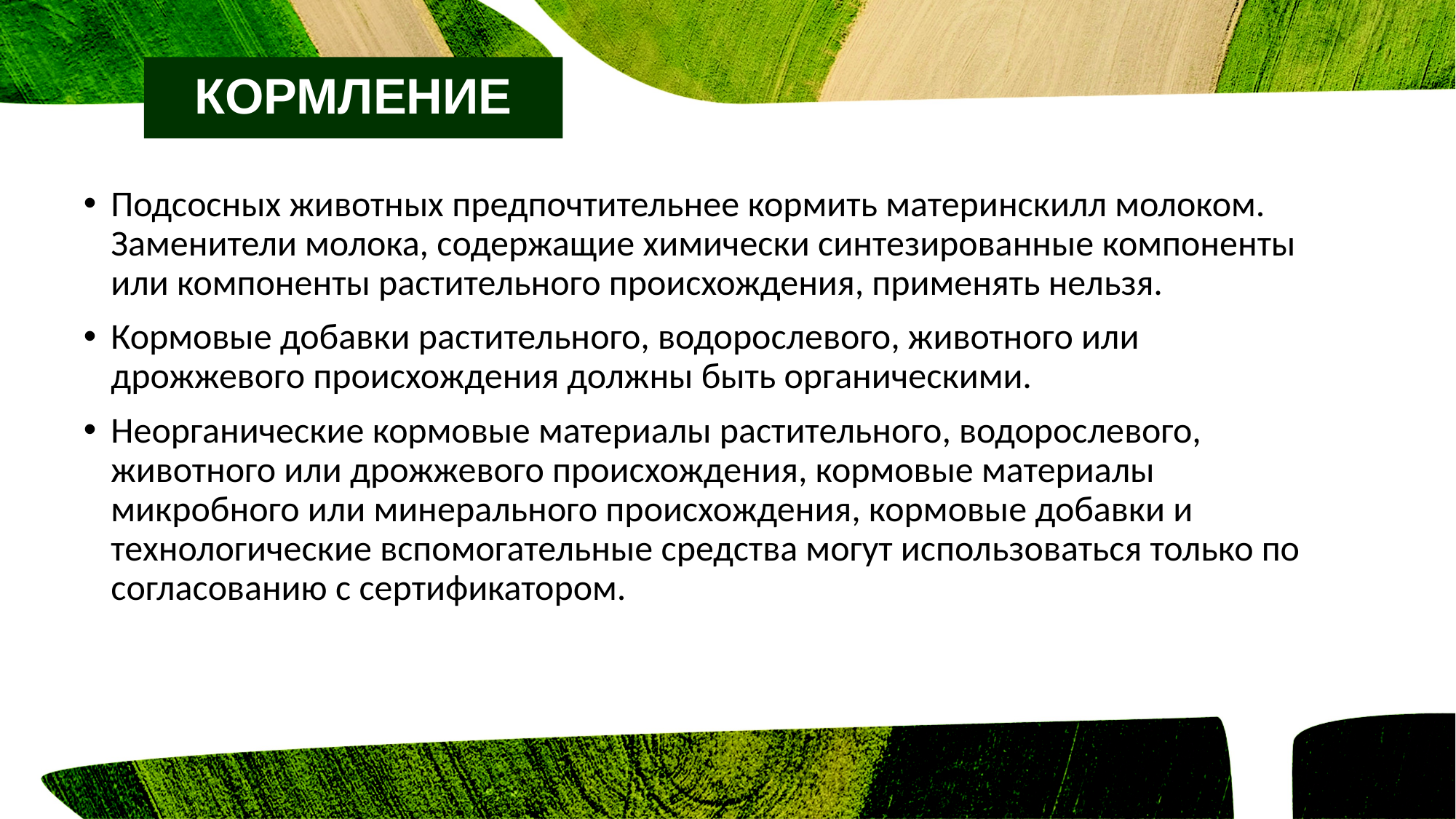

КОРМЛЕНИЕ
Подсосных животных предпочтительнее кормить материнскилл молоком.
Заменители молока, содержащие химически синтезированные компоненты или компоненты растительного происхождения, применять нельзя.
Кормовые добавки растительного, водорослевого, животного или дрожжевого происхождения должны быть органическими.
Неорганические кормовые материалы растительного, водорослевого, животного или дрожжевого происхождения, кормовые материалы микробного или минерального происхождения, кормовые добавки и технологические вспомогательные средства могут использоваться только по согласованию с сертификатором.